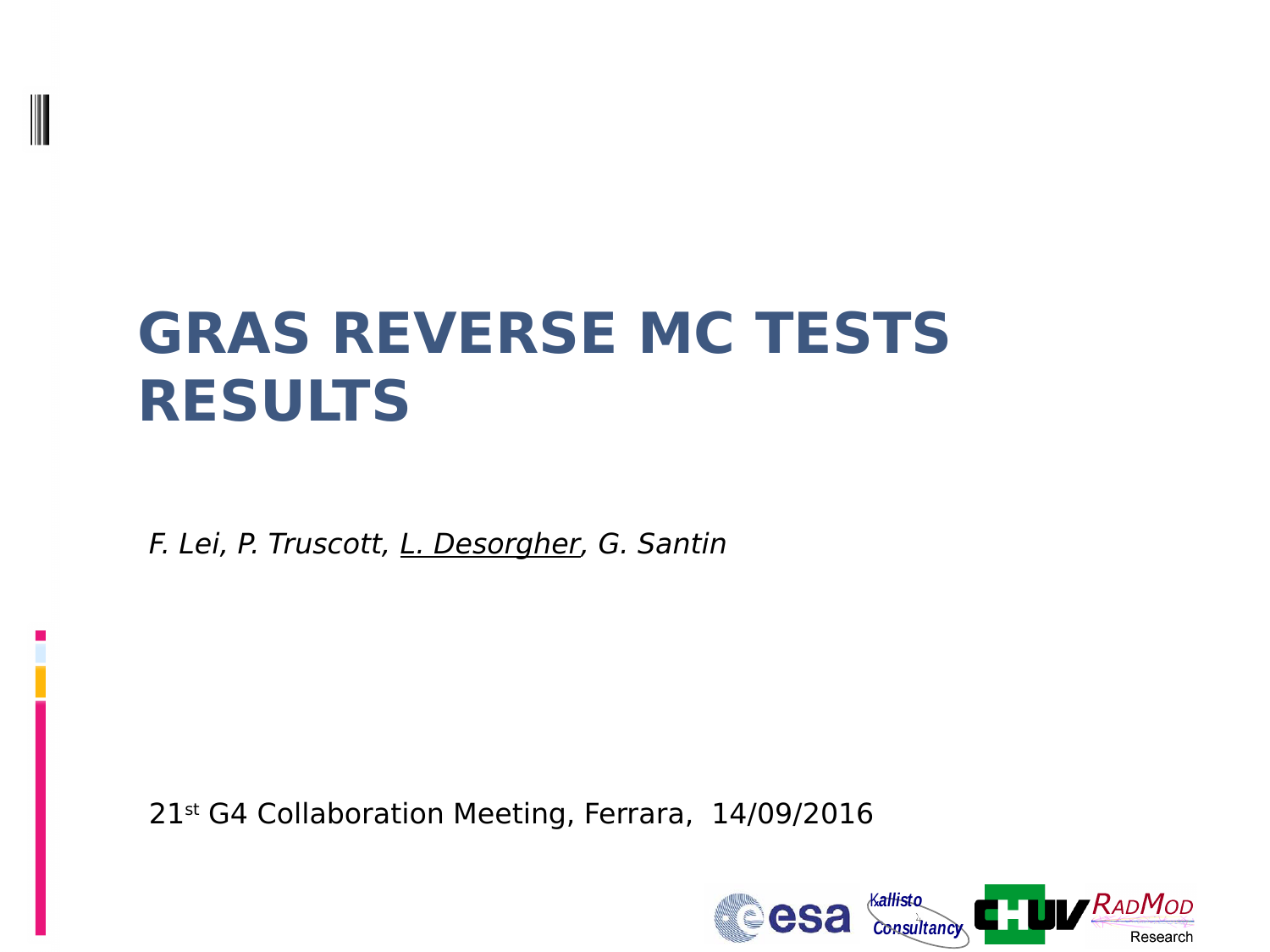

# GRAS Reverse MC Tests Results
F. Lei, P. Truscott, L. Desorgher, G. Santin

21st G4 Collaboration Meeting, Ferrara,  14/09/2016